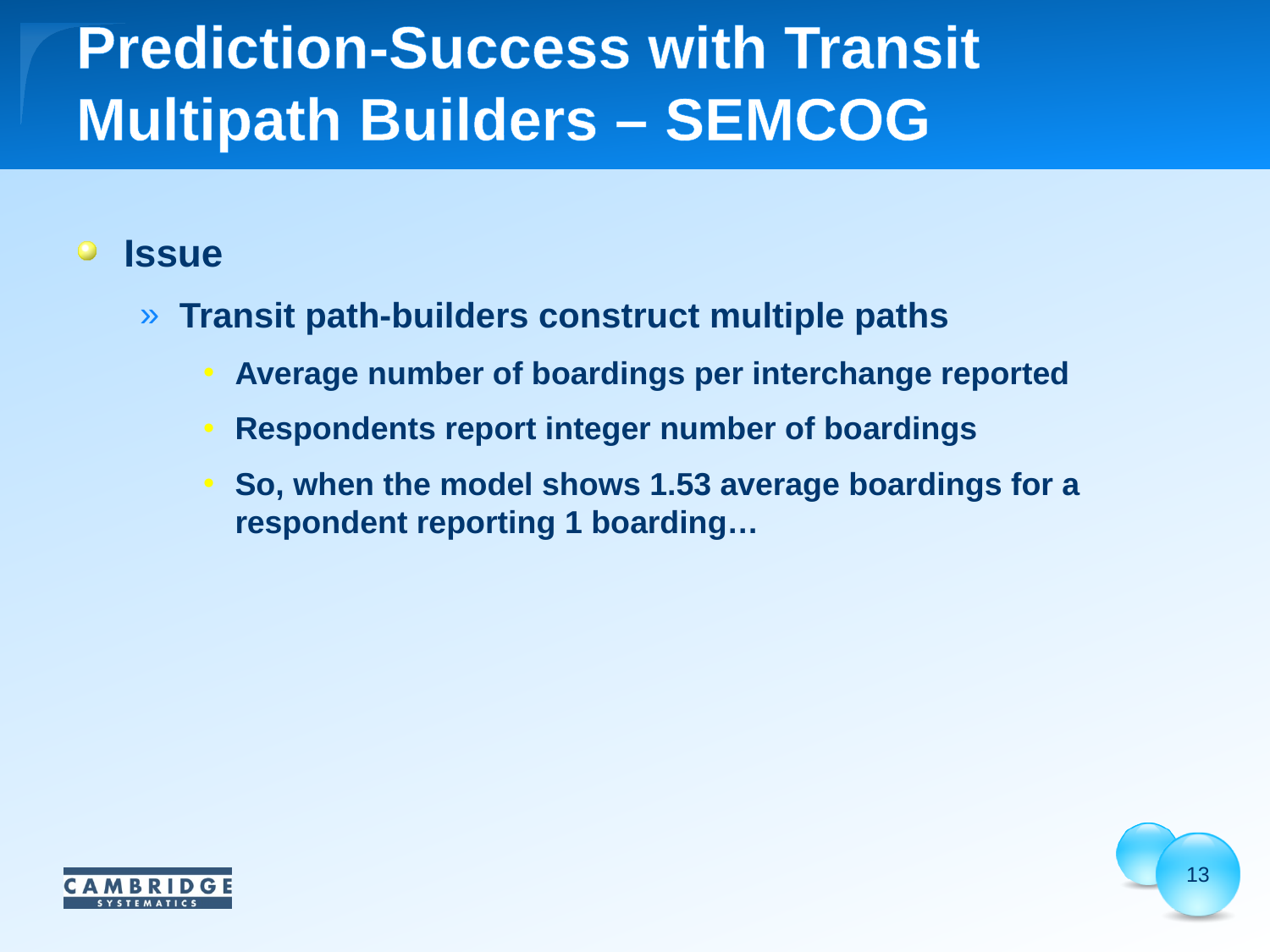

# Prediction-Success with Transit Multipath Builders – SEMCOG
Issue
Transit path-builders construct multiple paths
Average number of boardings per interchange reported
Respondents report integer number of boardings
So, when the model shows 1.53 average boardings for a respondent reporting 1 boarding…
13